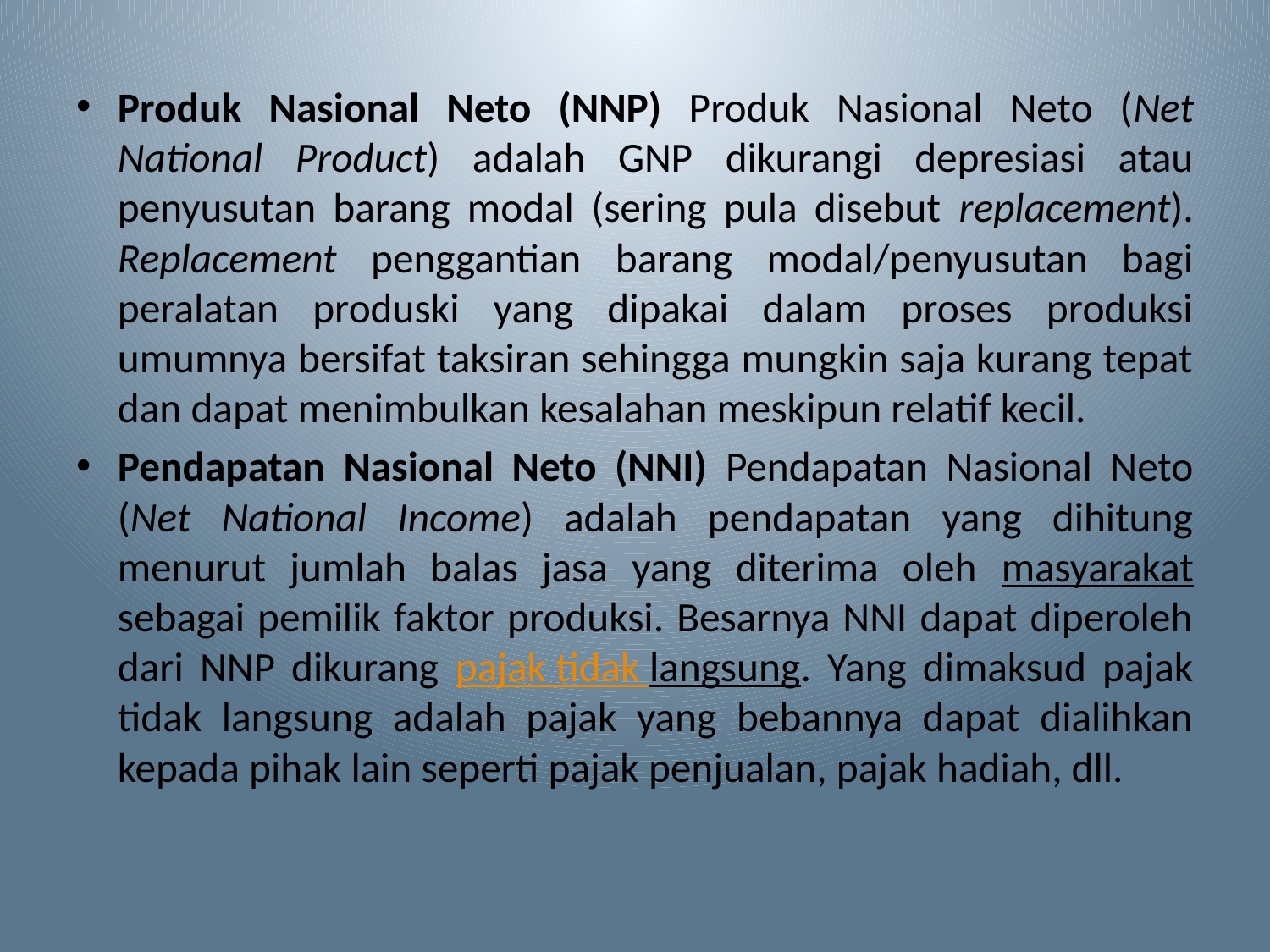

Produk Nasional Neto (NNP) Produk Nasional Neto (Net National Product) adalah GNP dikurangi depresiasi atau penyusutan barang modal (sering pula disebut replacement). Replacement penggantian barang modal/penyusutan bagi peralatan produski yang dipakai dalam proses produksi umumnya bersifat taksiran sehingga mungkin saja kurang tepat dan dapat menimbulkan kesalahan meskipun relatif kecil.
Pendapatan Nasional Neto (NNI) Pendapatan Nasional Neto (Net National Income) adalah pendapatan yang dihitung menurut jumlah balas jasa yang diterima oleh masyarakat sebagai pemilik faktor produksi. Besarnya NNI dapat diperoleh dari NNP dikurang pajak tidak langsung. Yang dimaksud pajak tidak langsung adalah pajak yang bebannya dapat dialihkan kepada pihak lain seperti pajak penjualan, pajak hadiah, dll.